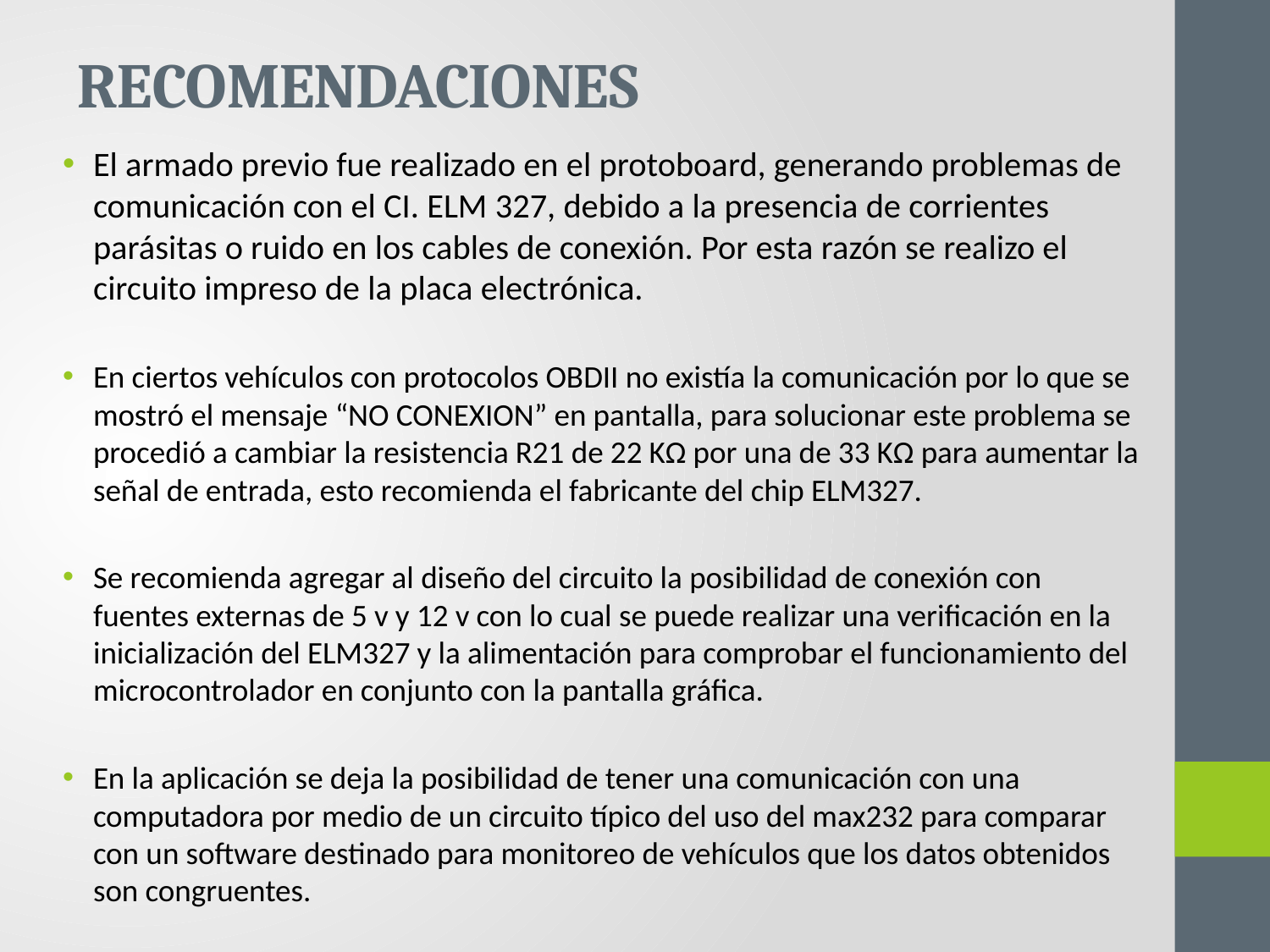

# RECOMENDACIONES
El armado previo fue realizado en el protoboard, generando problemas de comunicación con el CI. ELM 327, debido a la presencia de corrientes parásitas o ruido en los cables de conexión. Por esta razón se realizo el circuito impreso de la placa electrónica.

En ciertos vehículos con protocolos OBDII no existía la comunicación por lo que se mostró el mensaje “NO CONEXION” en pantalla, para solucionar este problema se procedió a cambiar la resistencia R21 de 22 KΩ por una de 33 KΩ para aumentar la señal de entrada, esto recomienda el fabricante del chip ELM327.

Se recomienda agregar al diseño del circuito la posibilidad de conexión con fuentes externas de 5 v y 12 v con lo cual se puede realizar una verificación en la inicialización del ELM327 y la alimentación para comprobar el funcionamiento del microcontrolador en conjunto con la pantalla gráfica.

En la aplicación se deja la posibilidad de tener una comunicación con una computadora por medio de un circuito típico del uso del max232 para comparar con un software destinado para monitoreo de vehículos que los datos obtenidos son congruentes.